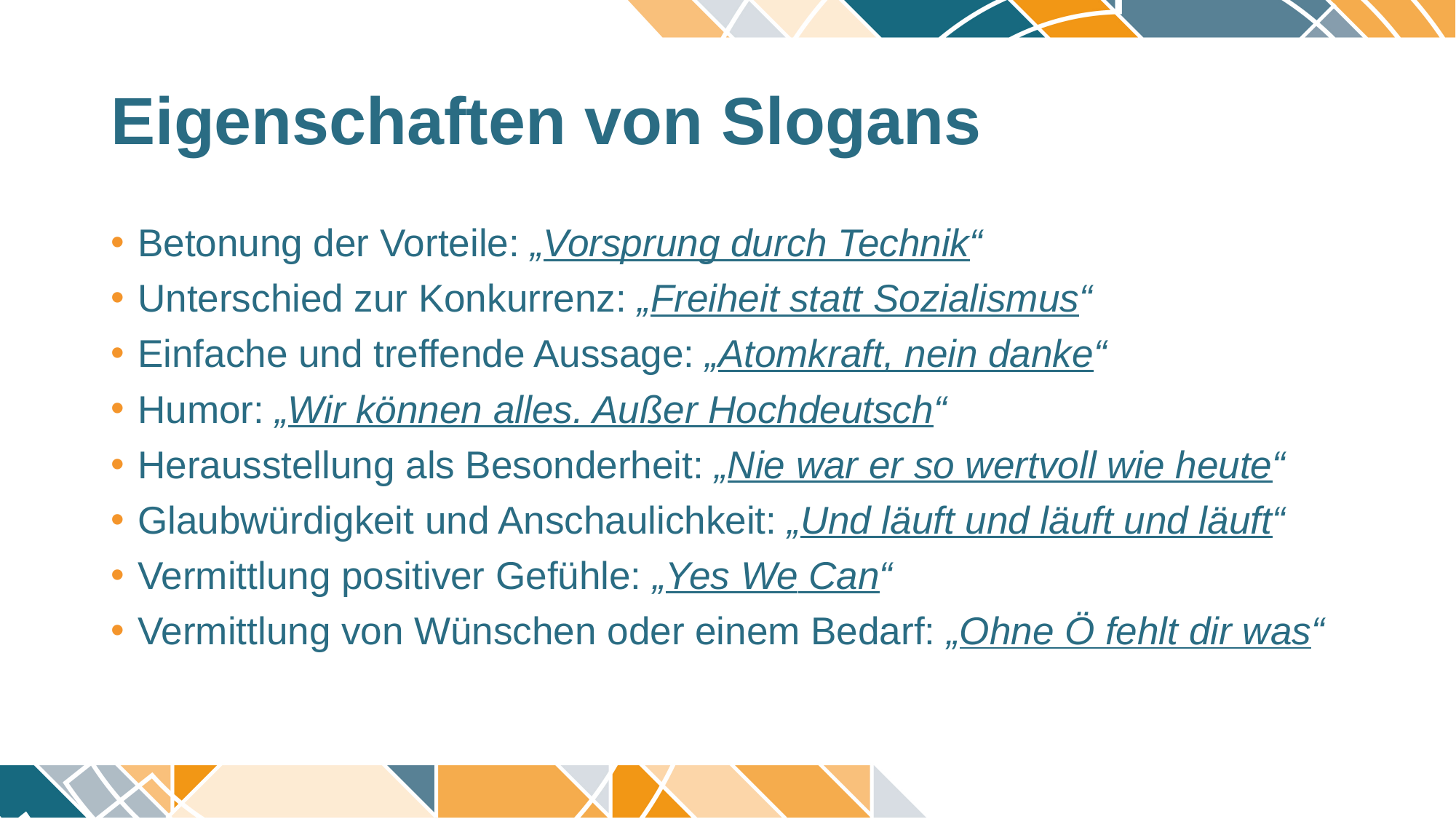

# Eigenschaften von Slogans
Betonung der Vorteile: „Vorsprung durch Technik“
Unterschied zur Konkurrenz: „Freiheit statt Sozialismus“
Einfache und treffende Aussage: „Atomkraft, nein danke“
Humor: „Wir können alles. Außer Hochdeutsch“
Herausstellung als Besonderheit: „Nie war er so wertvoll wie heute“
Glaubwürdigkeit und Anschaulichkeit: „Und läuft und läuft und läuft“
Vermittlung positiver Gefühle: „Yes We Can“
Vermittlung von Wünschen oder einem Bedarf: „Ohne Ö fehlt dir was“